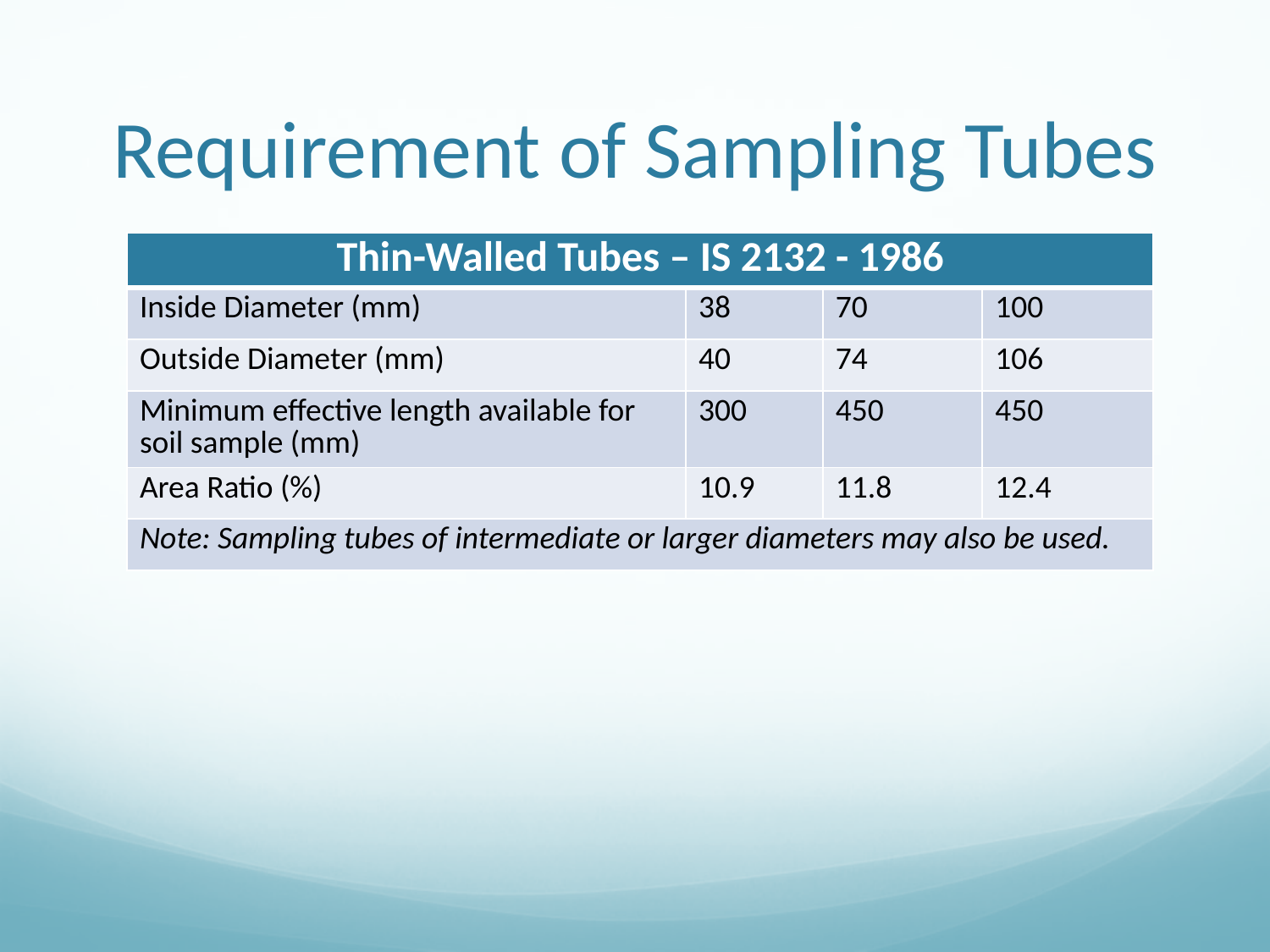

# Requirement of Sampling Tubes
| Thin-Walled Tubes – IS 2132 - 1986 |  |  |  |
| --- | --- | --- | --- |
| Inside Diameter (mm) | 38 | 70 | 100 |
| Outside Diameter (mm) | 40 | 74 | 106 |
| Minimum effective length available for soil sample (mm) | 300 | 450 | 450 |
| Area Ratio (%) | 10.9 | 11.8 | 12.4 |
| Note: Sampling tubes of intermediate or larger diameters may also be used. |  |  |  |